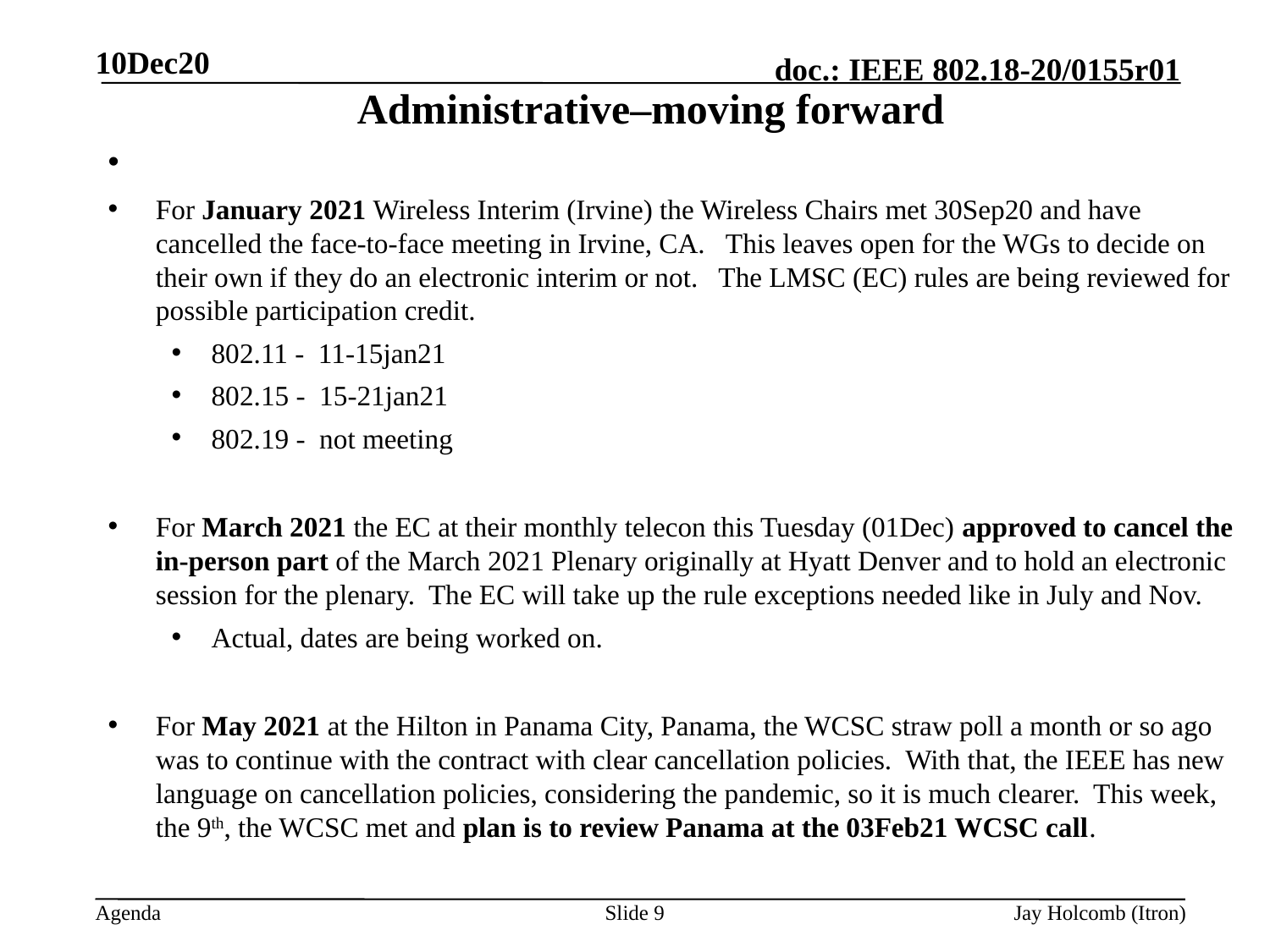

10Dec20
# Administrative–moving forward

For January 2021 Wireless Interim (Irvine) the Wireless Chairs met 30Sep20 and have cancelled the face-to-face meeting in Irvine, CA.   This leaves open for the WGs to decide on their own if they do an electronic interim or not.   The LMSC (EC) rules are being reviewed for possible participation credit.
802.11 -  11-15jan21
802.15 -  15-21jan21
802.19 -  not meeting

For March 2021 the EC at their monthly telecon this Tuesday (01Dec) approved to cancel the in-person part of the March 2021 Plenary originally at Hyatt Denver and to hold an electronic session for the plenary.  The EC will take up the rule exceptions needed like in July and Nov.
Actual, dates are being worked on.

For May 2021 at the Hilton in Panama City, Panama, the WCSC straw poll a month or so ago was to continue with the contract with clear cancellation policies.  With that, the IEEE has new language on cancellation policies, considering the pandemic, so it is much clearer.  This week, the 9th, the WCSC met and plan is to review Panama at the 03Feb21 WCSC call.

Slide 9
Jay Holcomb (Itron)